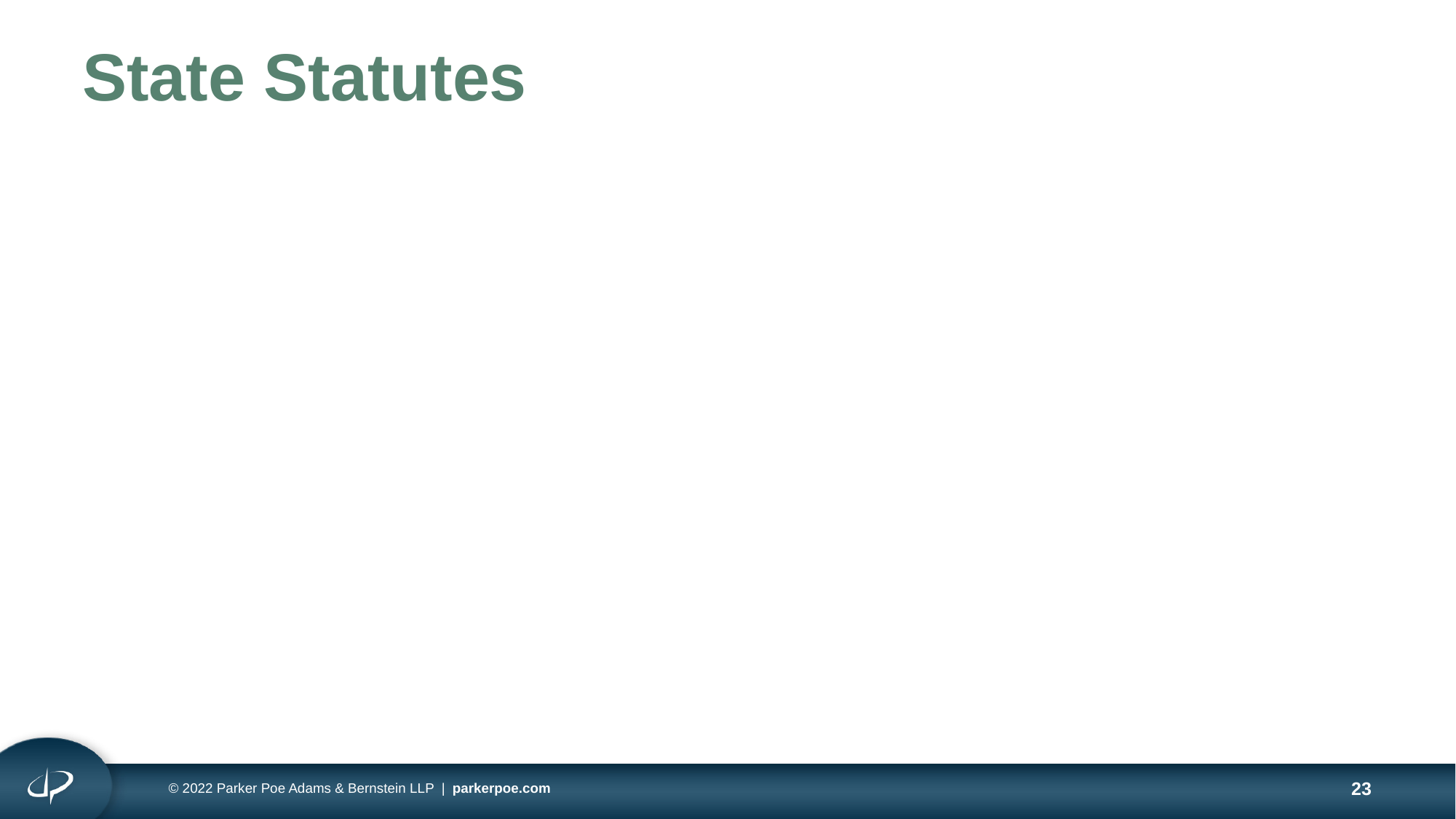

# State Statutes

© 2022 Parker Poe Adams & Bernstein LLP  |  parkerpoe.com
23